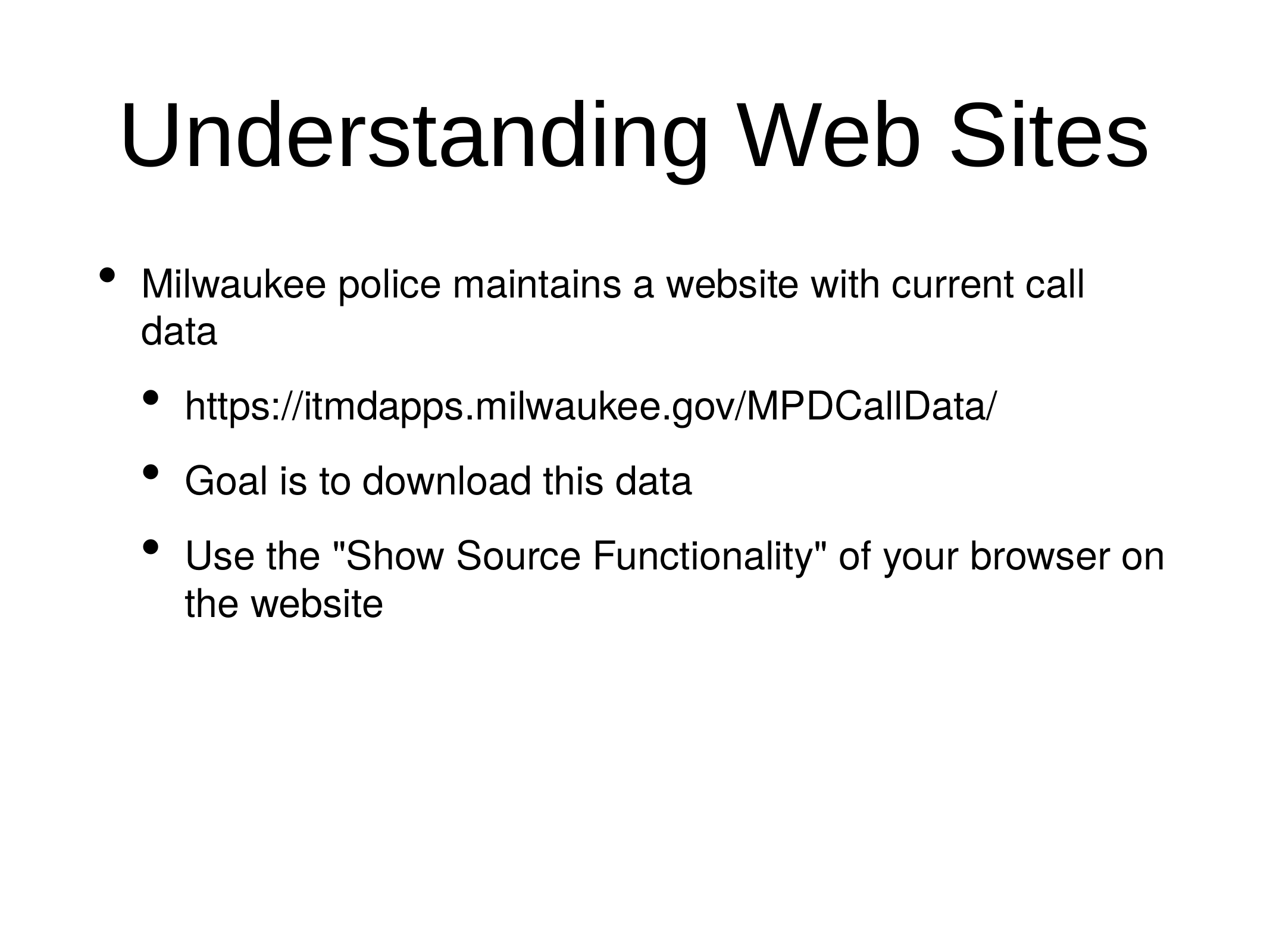

# Understanding Web Sites
Milwaukee police maintains a website with current call data
https://itmdapps.milwaukee.gov/MPDCallData/
Goal is to download this data
Use the "Show Source Functionality" of your browser on the website